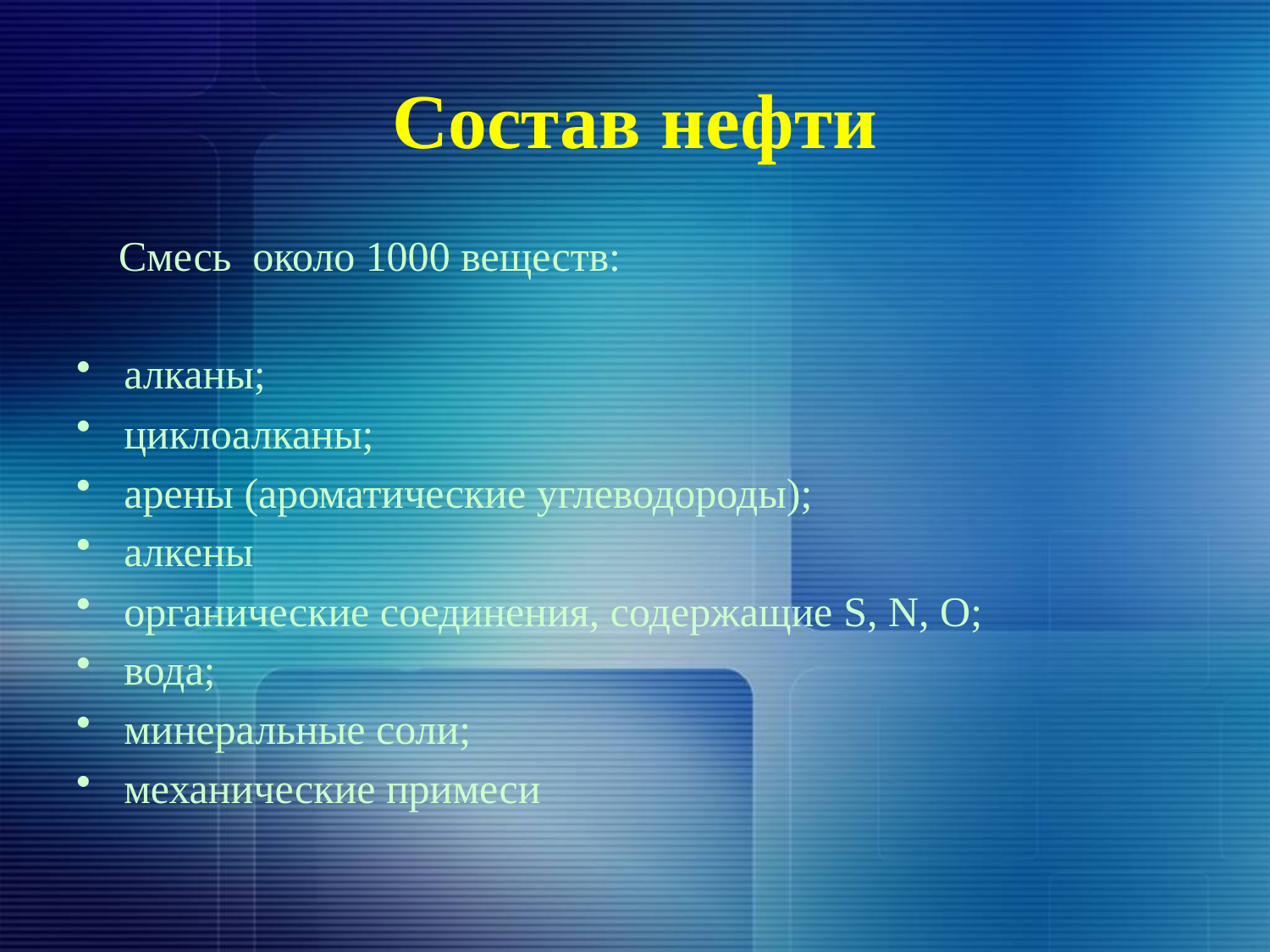

# Состав нефти
    Смесь  около 1000 веществ:

алканы;
циклоалканы;
арены (ароматические углеводороды);
алкены
органические соединения, содержащие S, N, O;
вода;
минеральные соли;
механические примеси